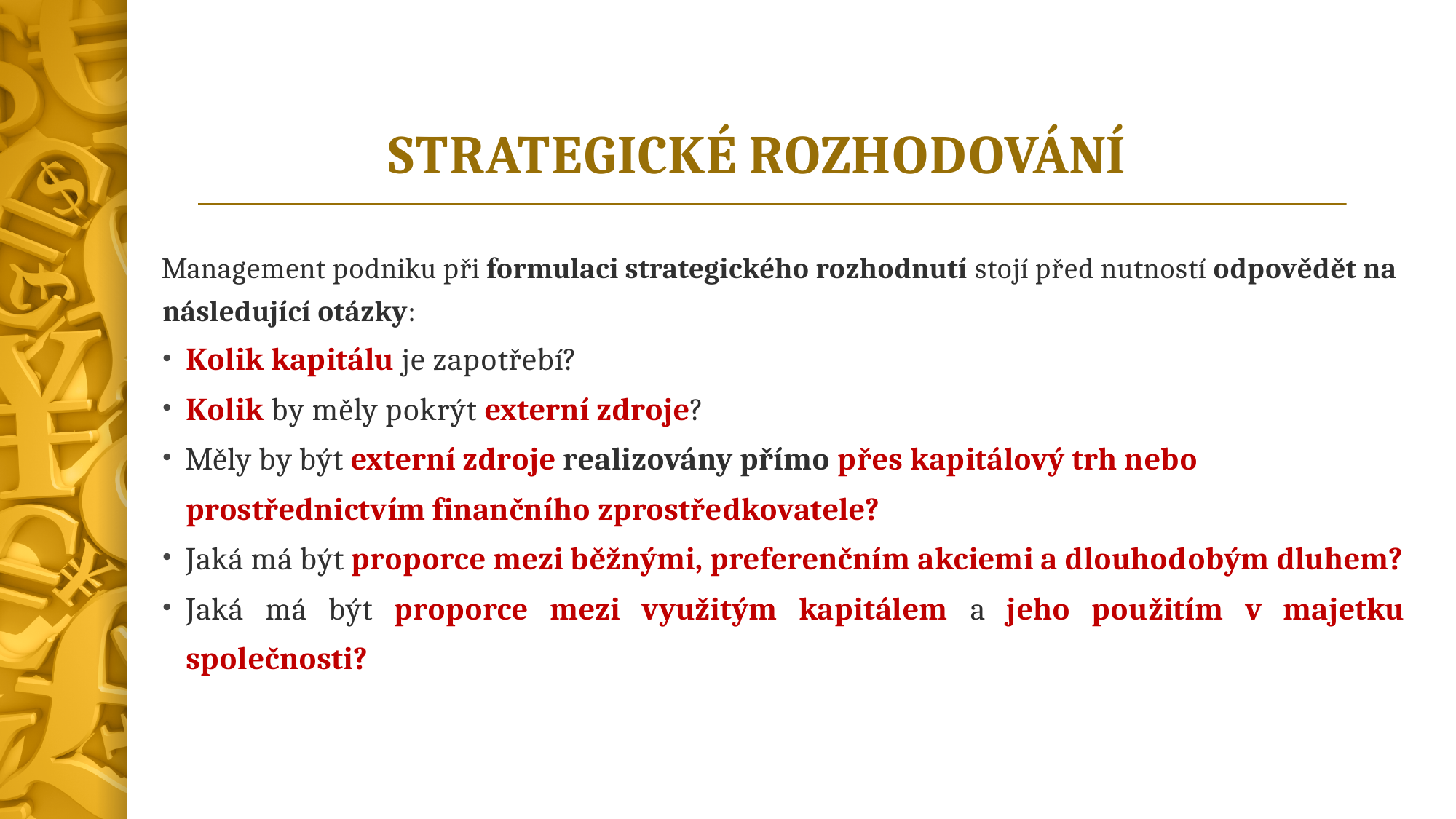

# STRATEGICKÉ ROZHODOVÁNÍ
Management podniku při formulaci strategického rozhodnutí stojí před nutností odpovědět na následující otázky:
Kolik kapitálu je zapotřebí?
Kolik by měly pokrýt externí zdroje?
Měly by být externí zdroje realizovány přímo přes kapitálový trh nebo prostřednictvím finančního zprostředkovatele?
Jaká má být proporce mezi běžnými, preferenčním akciemi a dlouhodobým dluhem?
Jaká má být proporce mezi využitým kapitálem a jeho použitím v majetku společnosti?